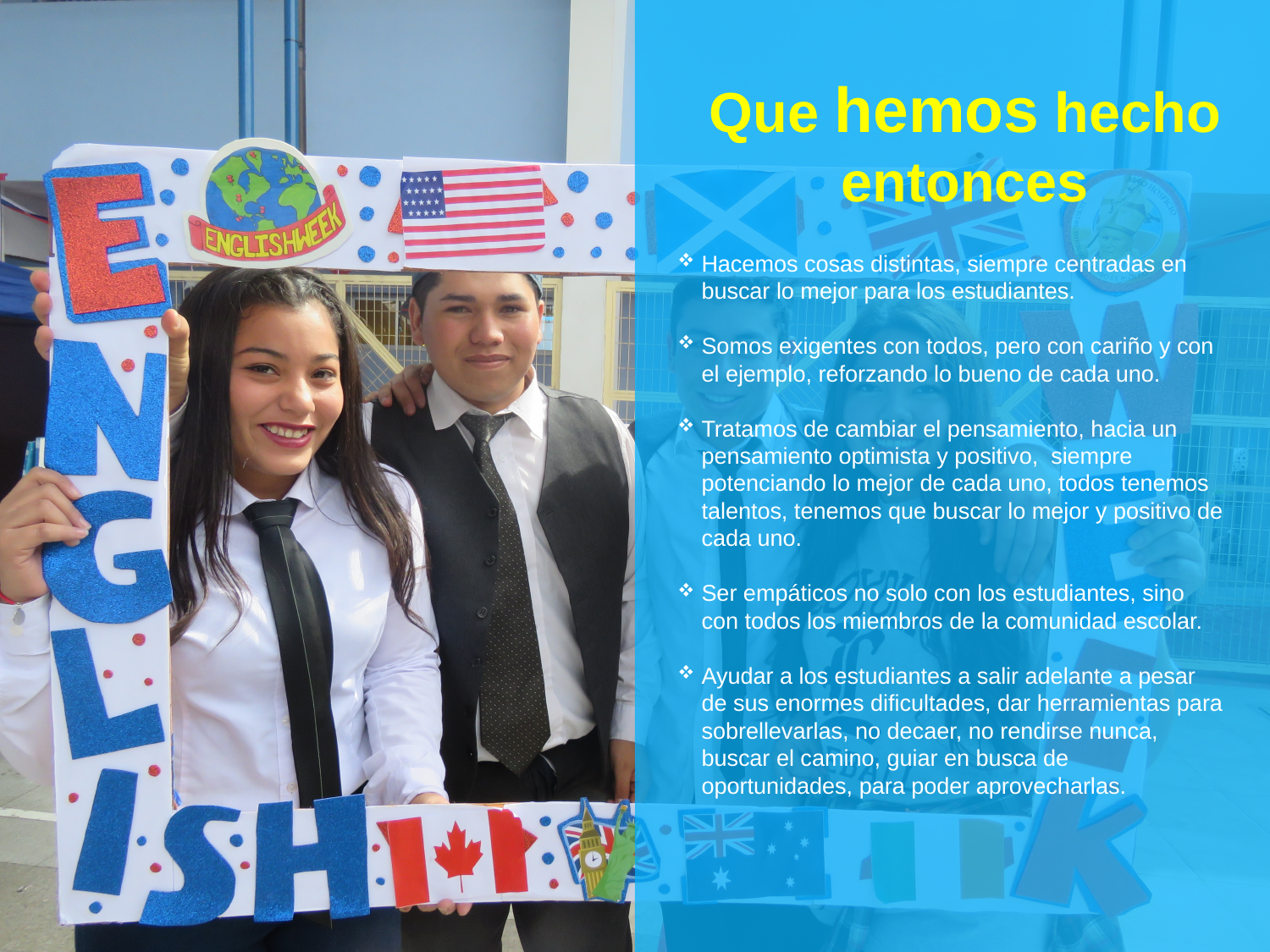

# Que hemos hecho entonces
Hacemos cosas distintas, siempre centradas en buscar lo mejor para los estudiantes.

Somos exigentes con todos, pero con cariño y con el ejemplo, reforzando lo bueno de cada uno.

Tratamos de cambiar el pensamiento, hacia un pensamiento optimista y positivo,  siempre potenciando lo mejor de cada uno, todos tenemos talentos, tenemos que buscar lo mejor y positivo de cada uno.

Ser empáticos no solo con los estudiantes, sino con todos los miembros de la comunidad escolar.

Ayudar a los estudiantes a salir adelante a pesar de sus enormes dificultades, dar herramientas para sobrellevarlas, no decaer, no rendirse nunca, buscar el camino, guiar en busca de oportunidades, para poder aprovecharlas.